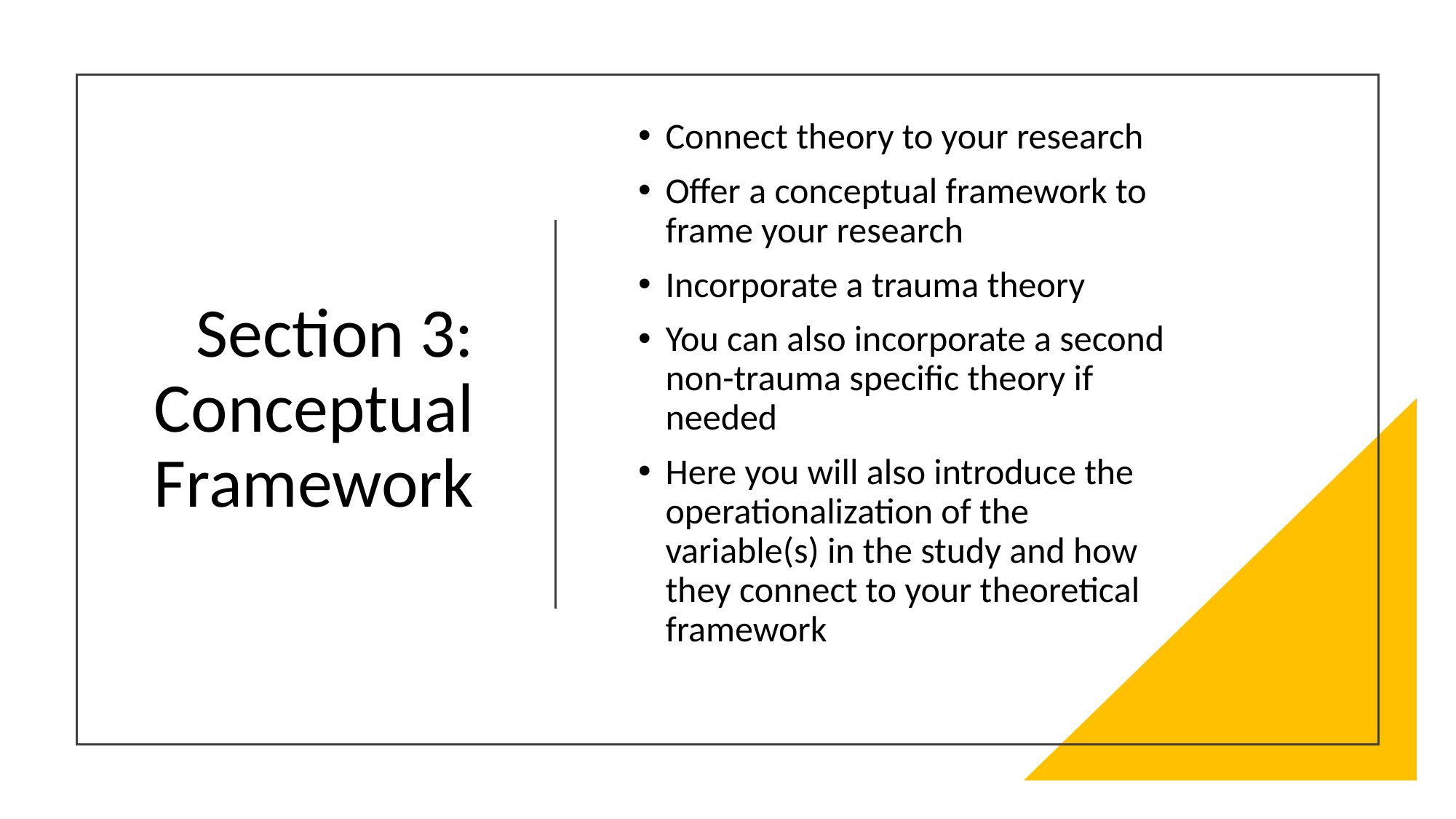

Connect theory to your research
Offer a conceptual framework to frame your research
Incorporate a trauma theory
You can also incorporate a second non-trauma specific theory if needed
Here you will also introduce the operationalization of the variable(s) in the study and how they connect to your theoretical framework
# Section 3: Conceptual Framework